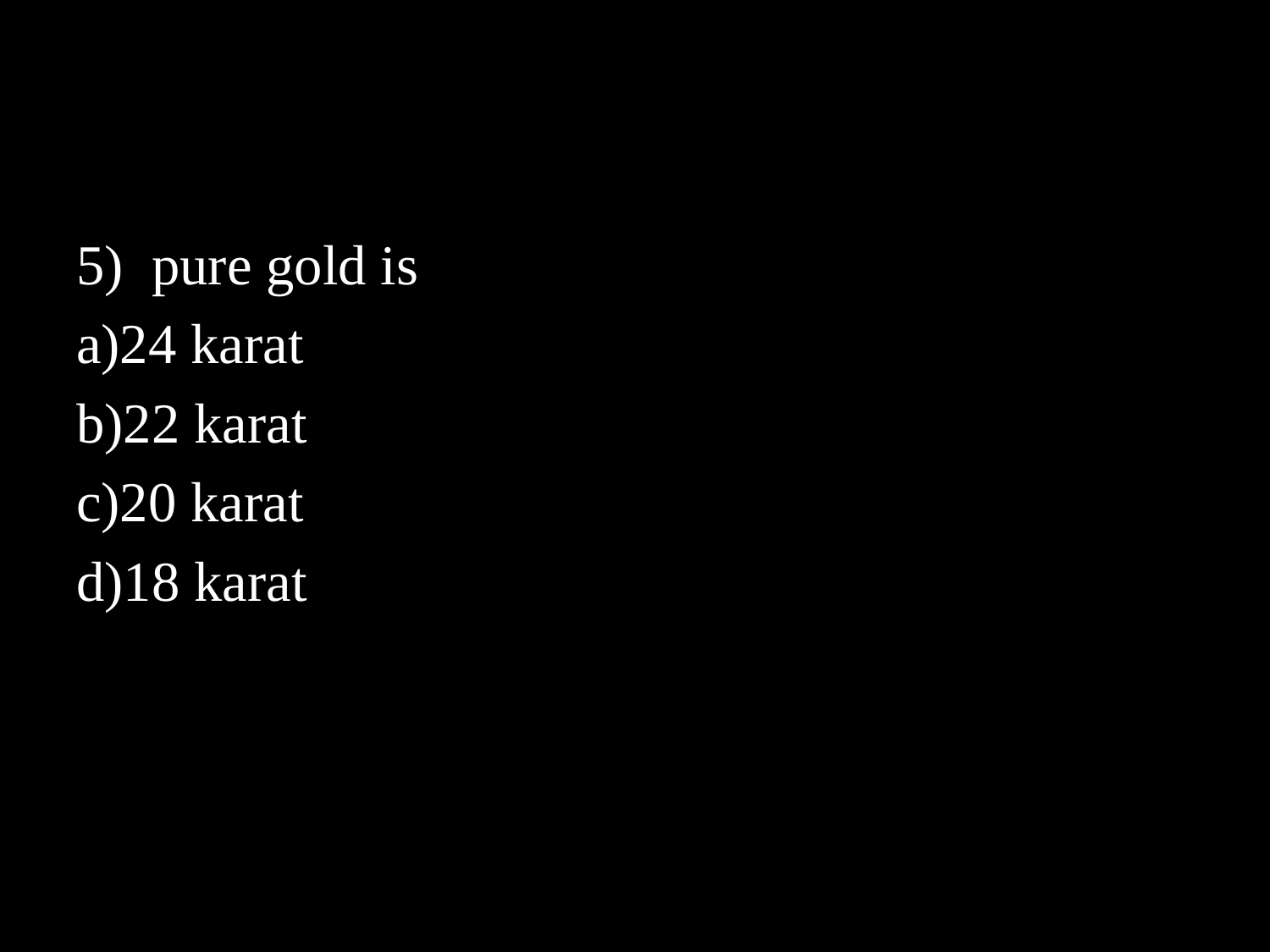

#
5)  pure gold is
a)24 karat
b)22 karat
c)20 karat
d)18 karat